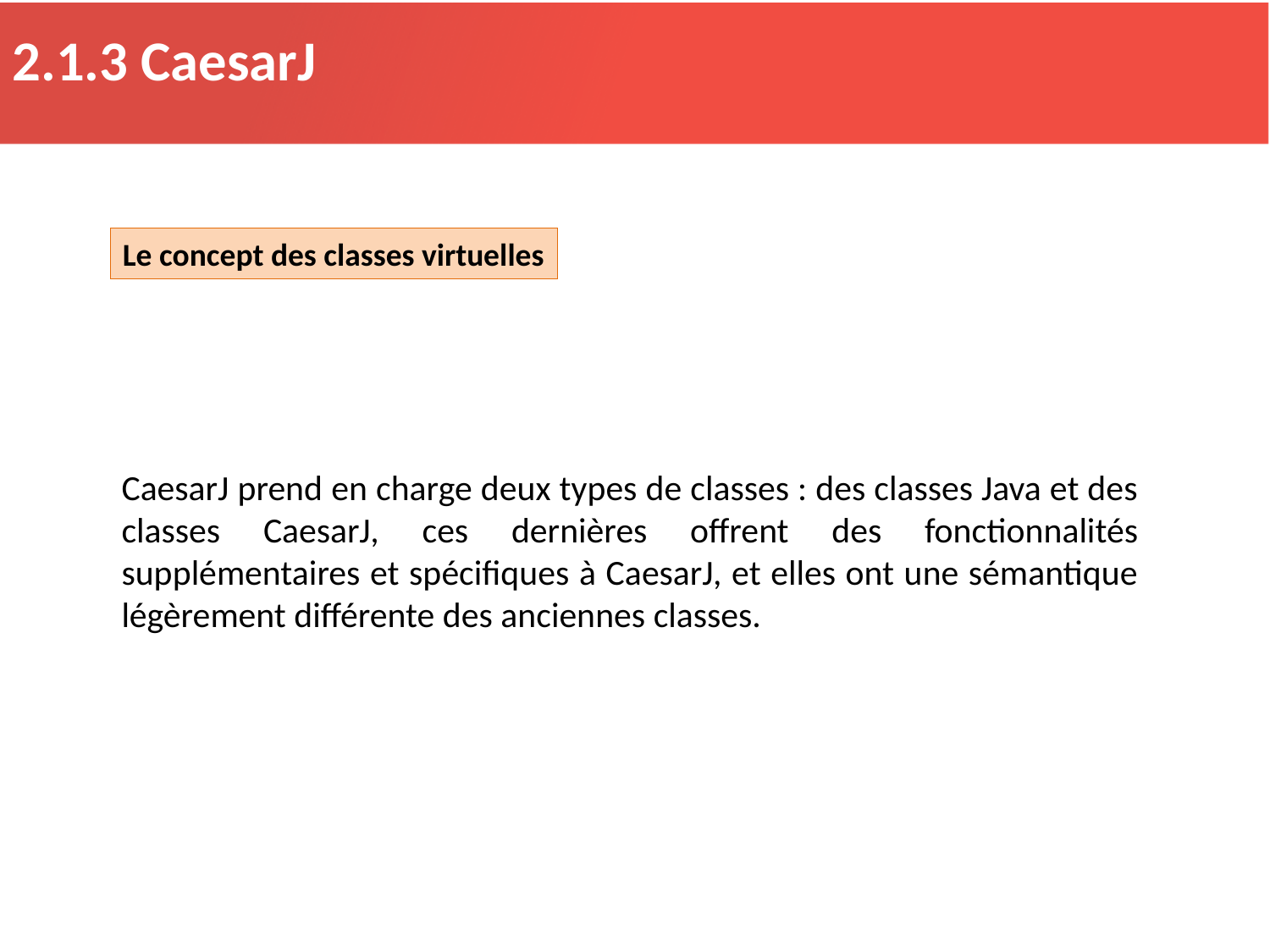

2.1.3 CaesarJ

Le concept des classes virtuelles

CaesarJ prend en charge deux types de classes : des classes Java et des classes CaesarJ, ces dernières offrent des fonctionnalités supplémentaires et spécifiques à CaesarJ, et elles ont une sémantique légèrement différente des anciennes classes.